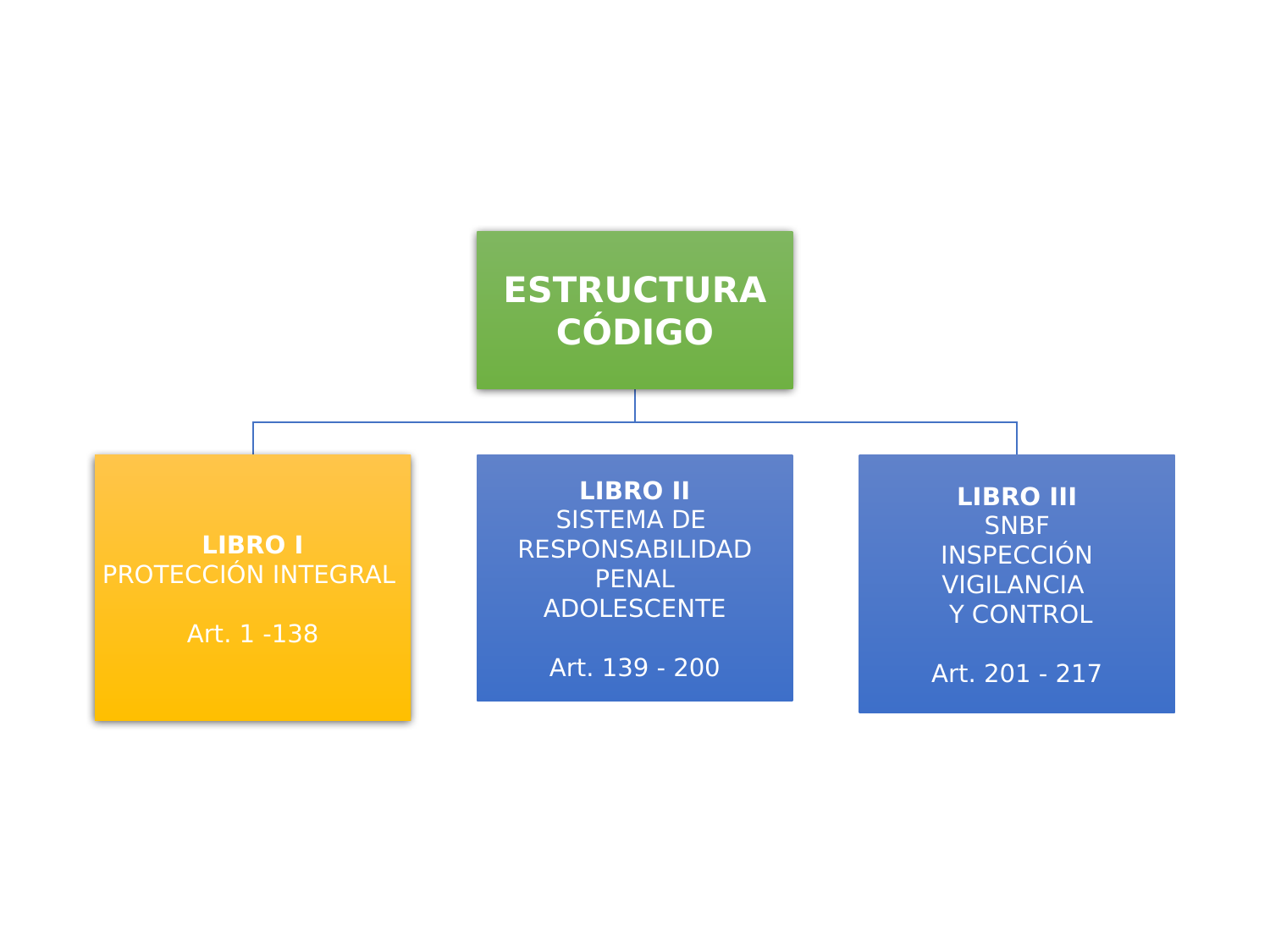

#

ESTRUCTURA
CÓDIGO

LIBRO I
PROTECCIÓN INTEGRAL

Art. 1 -138

LIBRO II
SISTEMA DE
RESPONSABILIDAD
PENAL
ADOLESCENTE

Art. 139 - 200

LIBRO III
SNBF
INSPECCIÓN
VIGILANCIA
 Y CONTROL

Art. 201 - 217